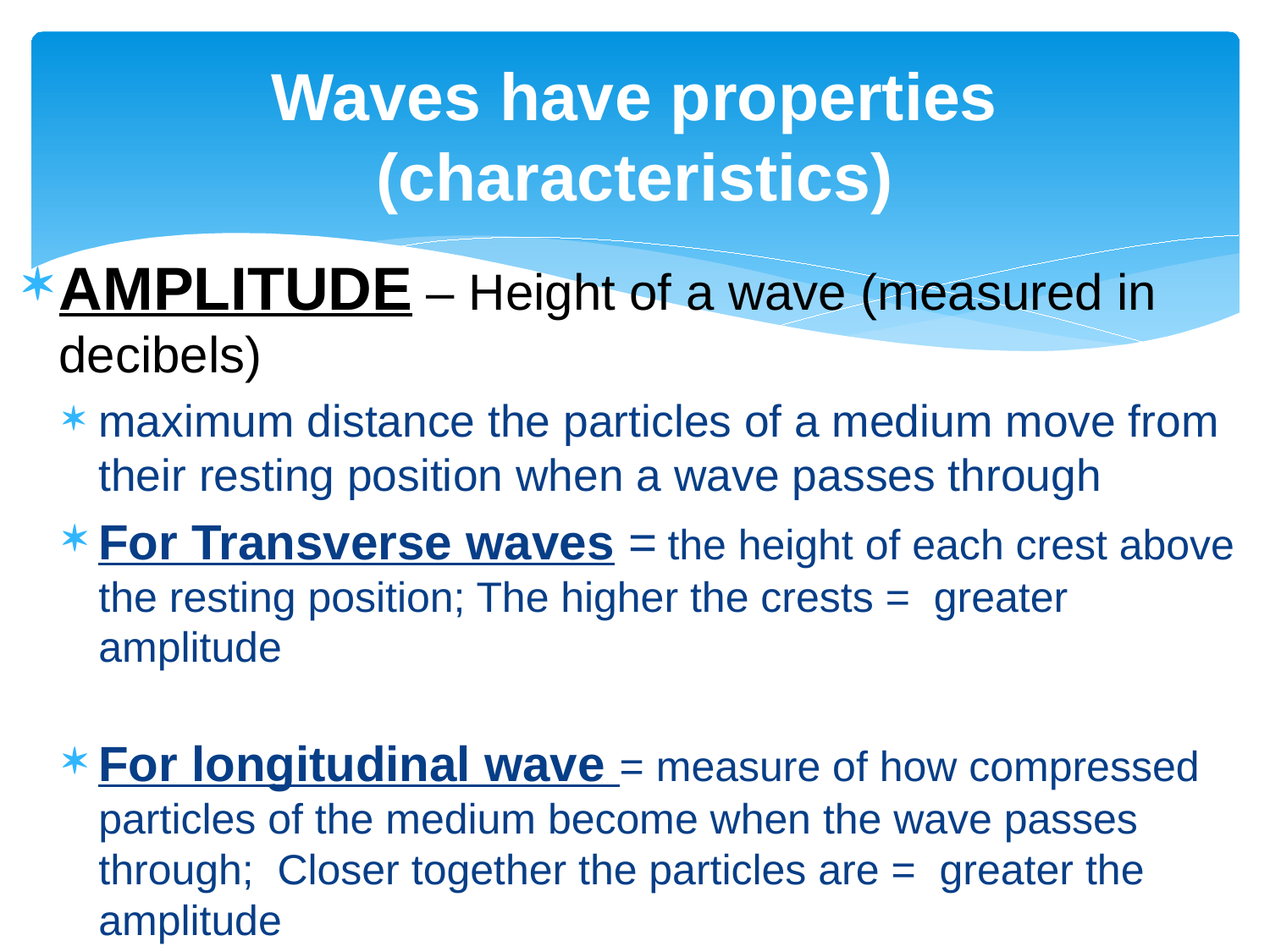

# Waves have properties (characteristics)
AMPLITUDE – Height of a wave (measured in decibels)
maximum distance the particles of a medium move from their resting position when a wave passes through
For Transverse waves = the height of each crest above the resting position; The higher the crests =  greater amplitude

For longitudinal wave = measure of how compressed particles of the medium become when the wave passes through;  Closer together the particles are =  greater the amplitude